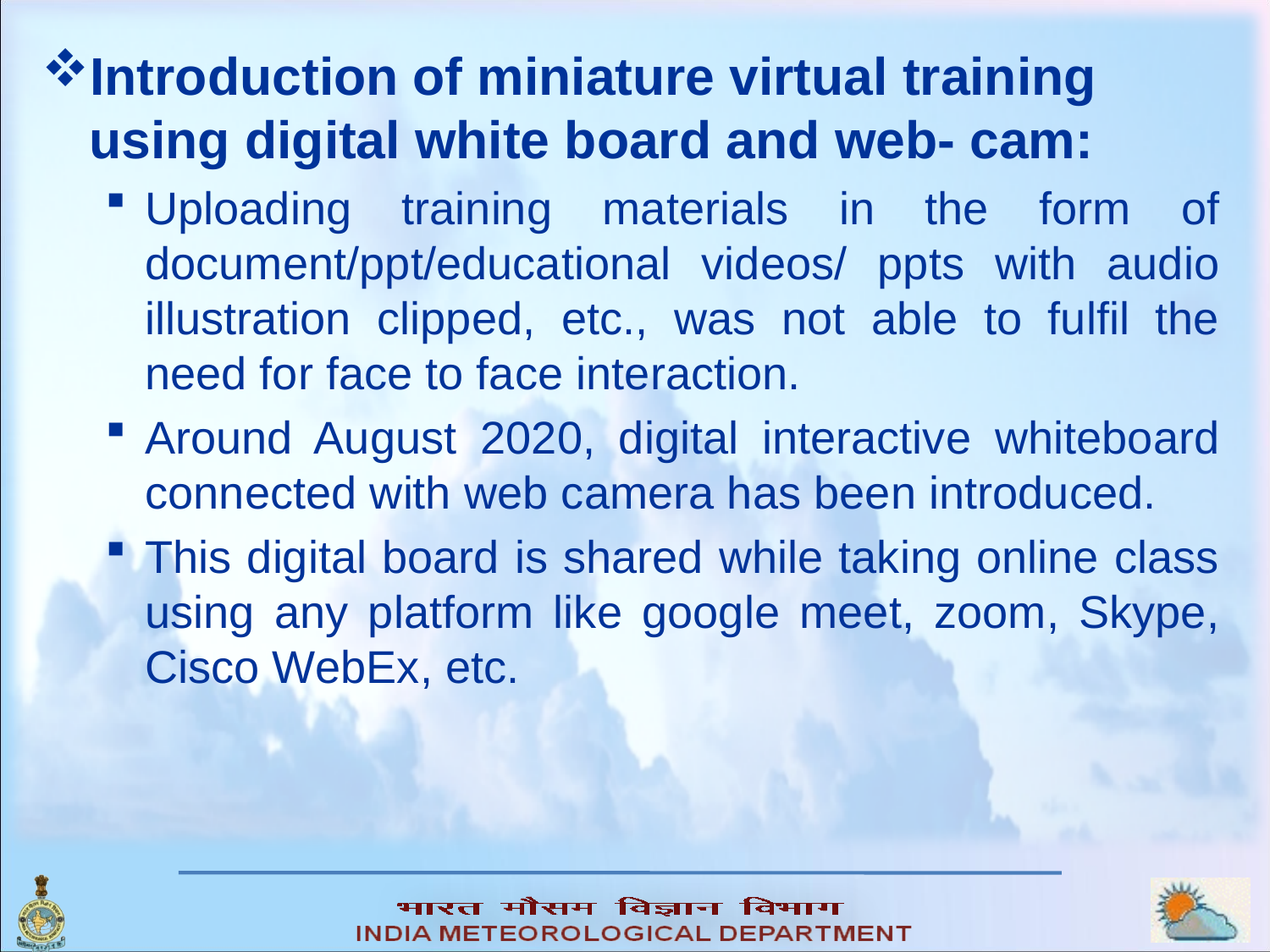

Introduction of miniature virtual training using digital white board and web- cam:
Uploading training materials in the form of document/ppt/educational videos/ ppts with audio illustration clipped, etc., was not able to fulfil the need for face to face interaction.
Around August 2020, digital interactive whiteboard connected with web camera has been introduced.
This digital board is shared while taking online class using any platform like google meet, zoom, Skype, Cisco WebEx, etc.